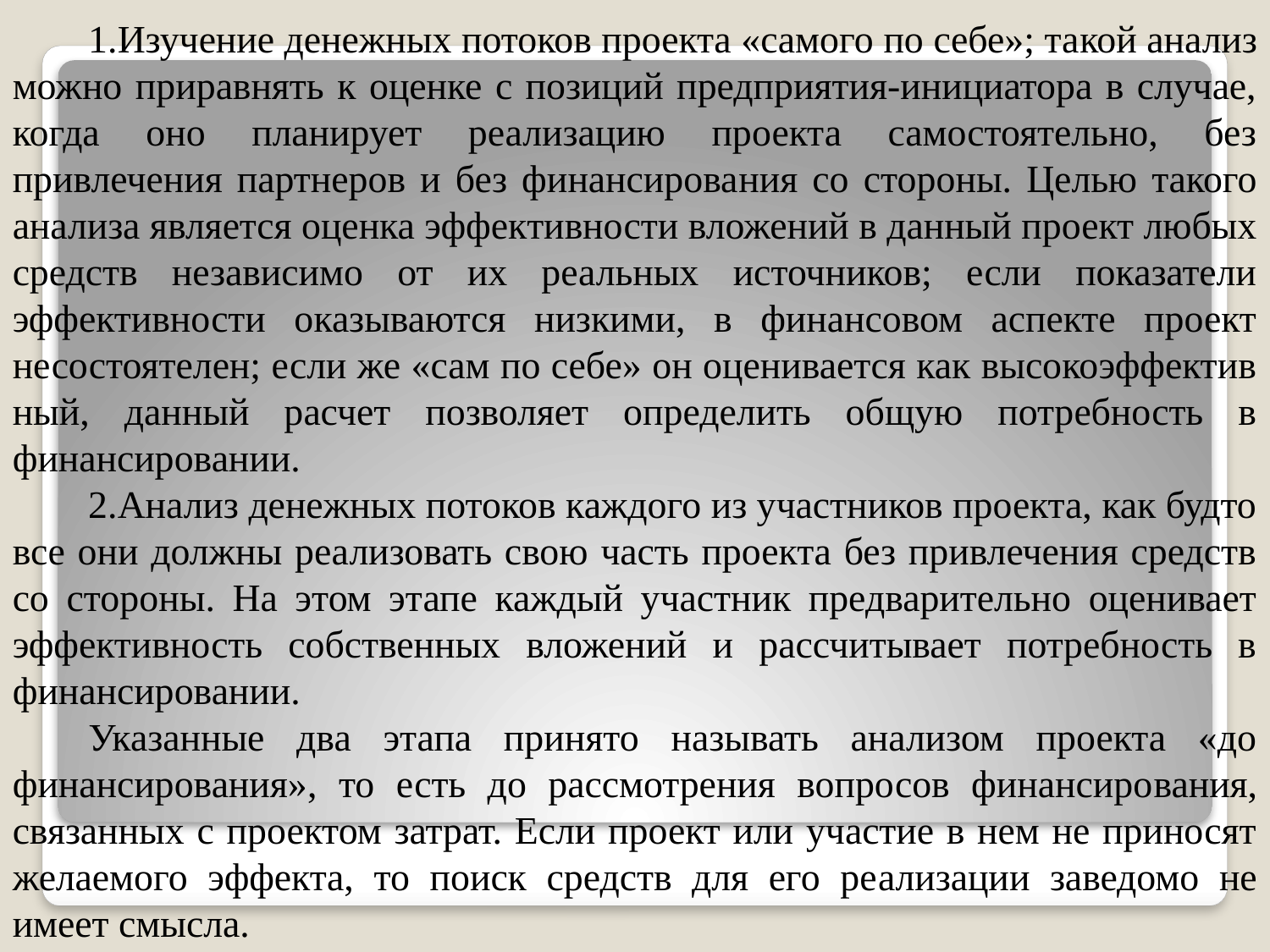

Изучение денежных потоков проекта «самого по себе»; та­кой анализ можно приравнять к оценке с позиций предприятия-инициатора в случае, когда оно планирует реализацию проекта самостоятельно, без привлечения партнеров и без финансирова­ния со стороны. Целью такого анализа является оценка эффек­тивности вложений в данный проект любых средств независимо от их реальных источников; если показатели эффективности оказываются низкими, в финансовом аспекте проект несостояте­лен; если же «сам по себе» он оценивается как высокоэффектив­ный, данный расчет позволяет определить общую потребность в финансировании.
Анализ денежных потоков каждого из участников проекта, как будто все они должны реализовать свою часть проекта без привлечения средств со стороны. На этом этапе каждый участник предварительно оценивает эффективность собственных вложений и рассчитывает потребность в финансировании.
Указанные два этапа принято называть анализом проекта «до финансирования», то есть до рассмотрения вопросов финансиро­вания, связанных с проектом затрат. Если проект или участие в нем не приносят желаемого эффекта, то поиск средств для его ре­ализации заведомо не имеет смысла.